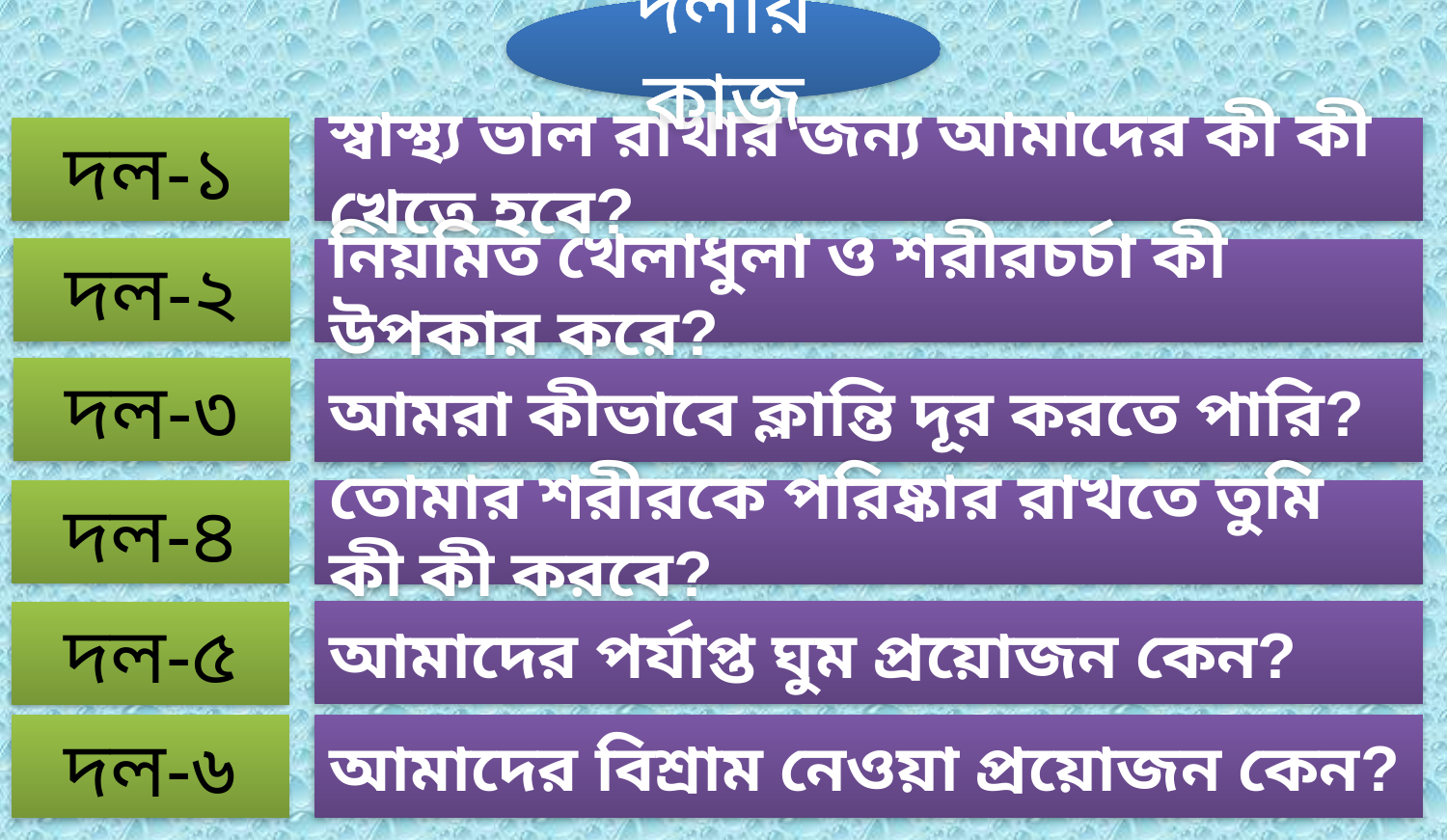

দলীয় কাজ
দল-১
স্বাস্থ্য ভাল রাখার জন্য আমাদের কী কী খেতে হবে?
দল-২
নিয়মিত খেলাধুলা ও শরীরচর্চা কী উপকার করে?
দল-৩
আমরা কীভাবে ক্লান্তি দূর করতে পারি?
দল-৪
তোমার শরীরকে পরিষ্কার রাখতে তুমি কী কী করবে?
আমাদের পর্যাপ্ত ঘুম প্রয়োজন কেন?
দল-৫
আমাদের বিশ্রাম নেওয়া প্রয়োজন কেন?
দল-৬